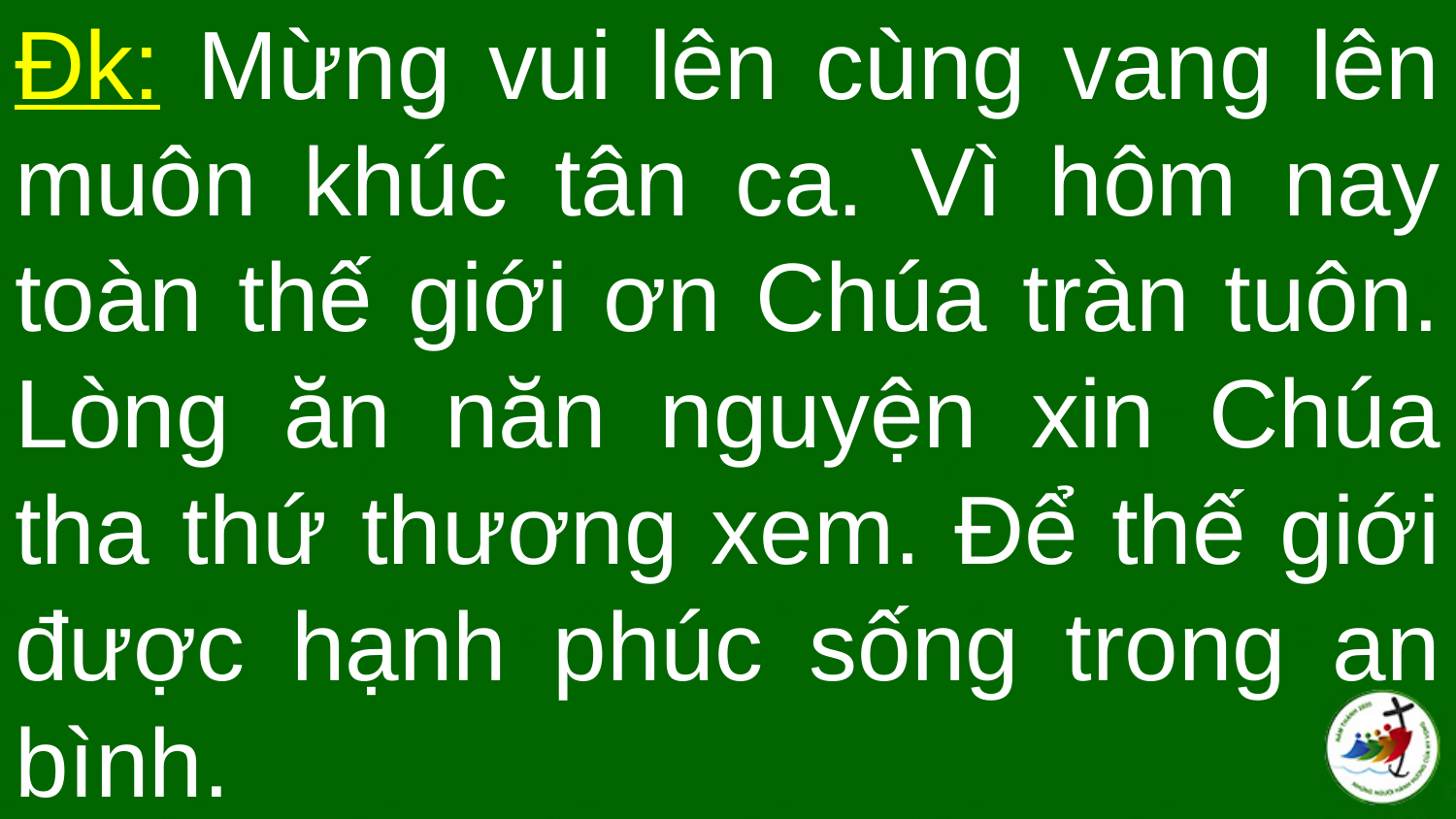

# Đk: Mừng vui lên cùng vang lên muôn khúc tân ca. Vì hôm nay toàn thế giới ơn Chúa tràn tuôn. Lòng ăn năn nguyện xin Chúa tha thứ thương xem. Để thế giới được hạnh phúc sống trong an bình.